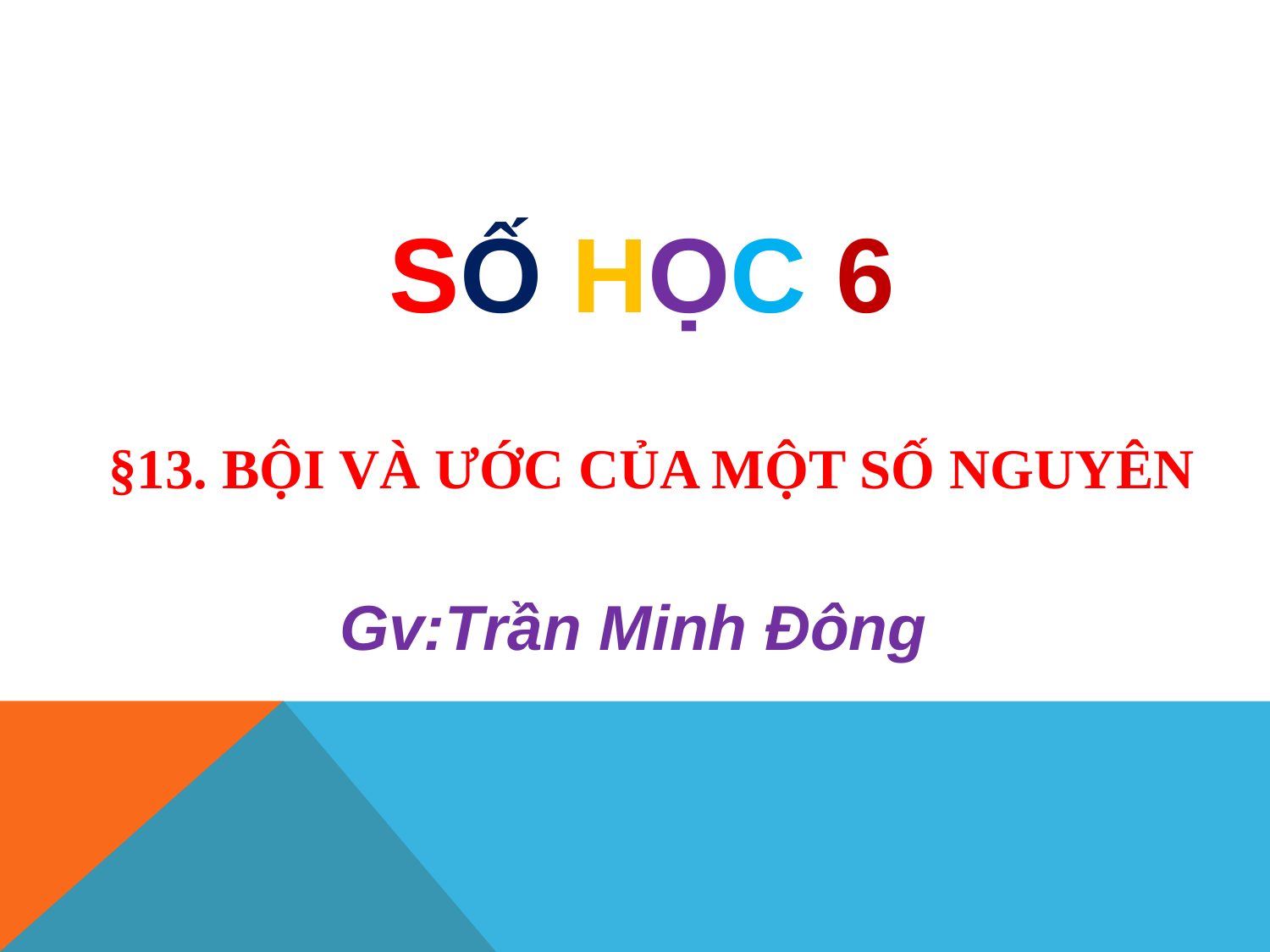

SỐ HỌC 6

 §13. BỘI VÀ ƯỚC CỦA MỘT SỐ NGUYÊN

Gv:Trần Minh Đông